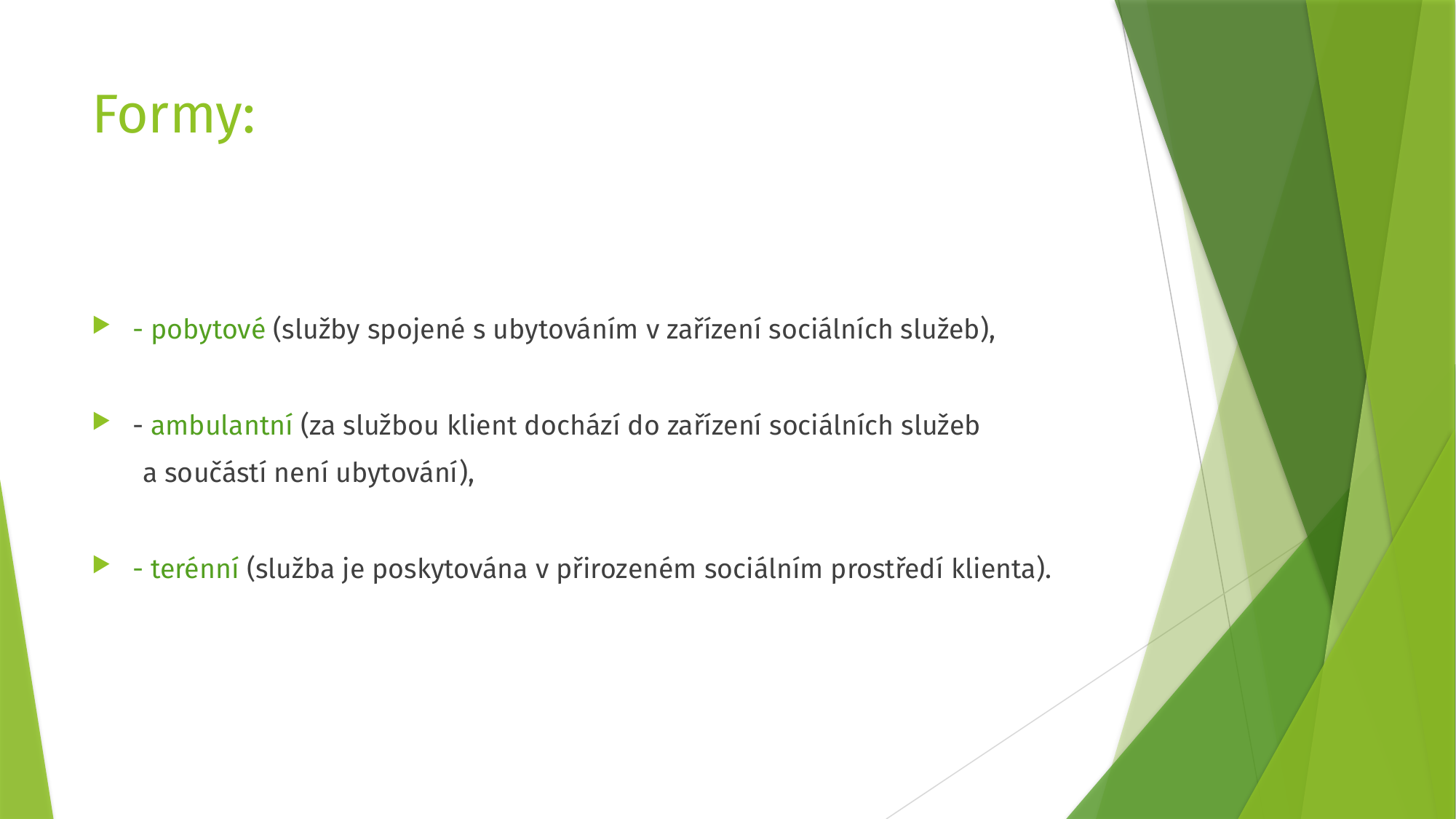

# Formy:

- pobytové (služby spojené s ubytováním v zařízení sociálních služeb),

- ambulantní (za službou klient dochází do zařízení sociálních služeb
       a součástí není ubytování),

- terénní (služba je poskytována v přirozeném sociálním prostředí klienta).